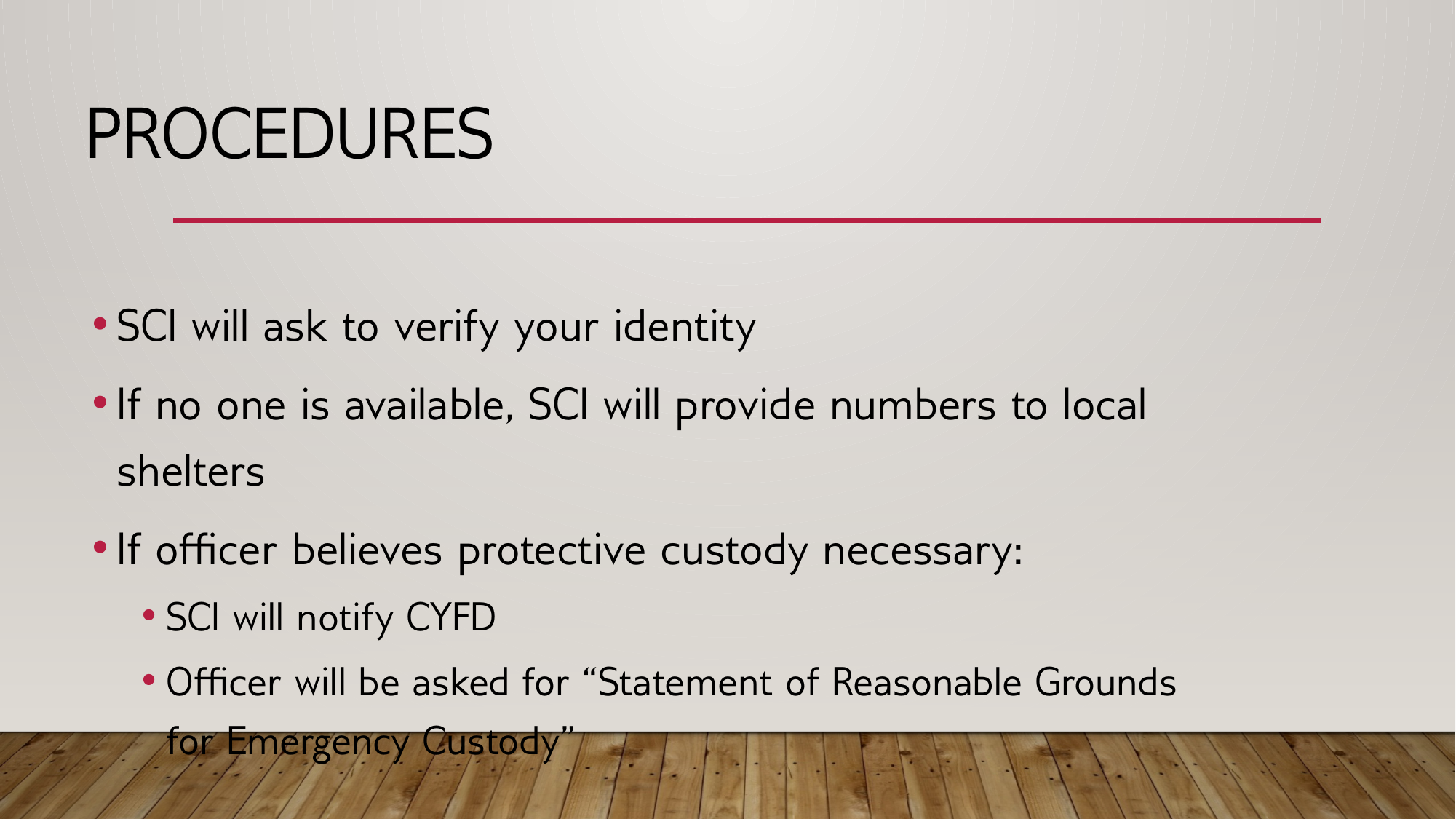

# Procedures
SCI will ask to verify your identity
If no one is available, SCI will provide numbers to local shelters
If officer believes protective custody necessary:
SCI will notify CYFD
Officer will be asked for “Statement of Reasonable Grounds for Emergency Custody”